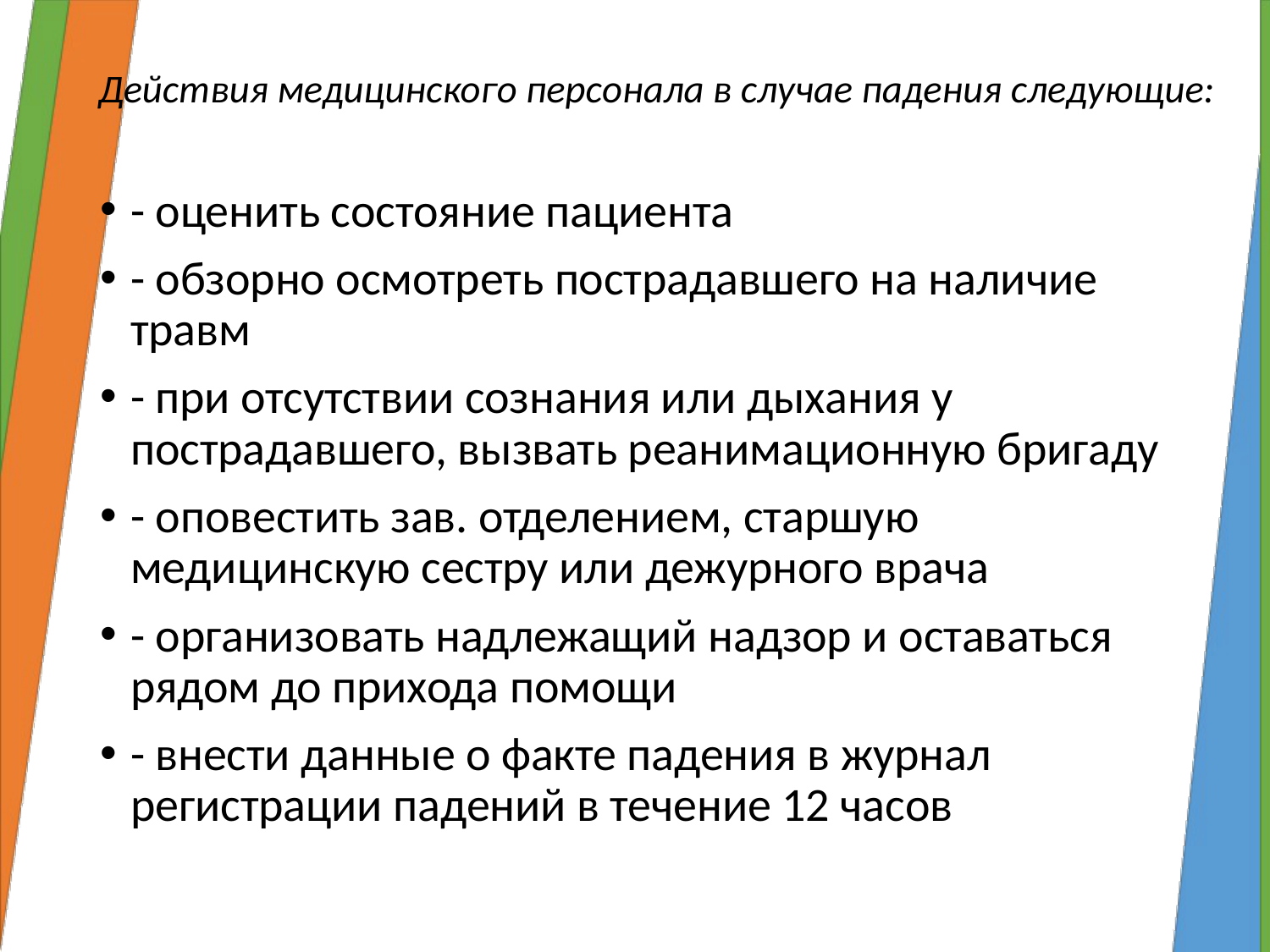

# Действия медицинского персонала в случае падения следующие:
- оценить состояние пациента
- обзорно осмотреть пострадавшего на наличие травм
- при отсутствии сознания или дыхания у пострадавшего, вызвать реанимационную бригаду
- оповестить зав. отделением, старшую медицинскую сестру или дежурного врача
- организовать надлежащий надзор и оставаться рядом до прихода помощи
- внести данные о факте падения в журнал регистрации падений в течение 12 часов